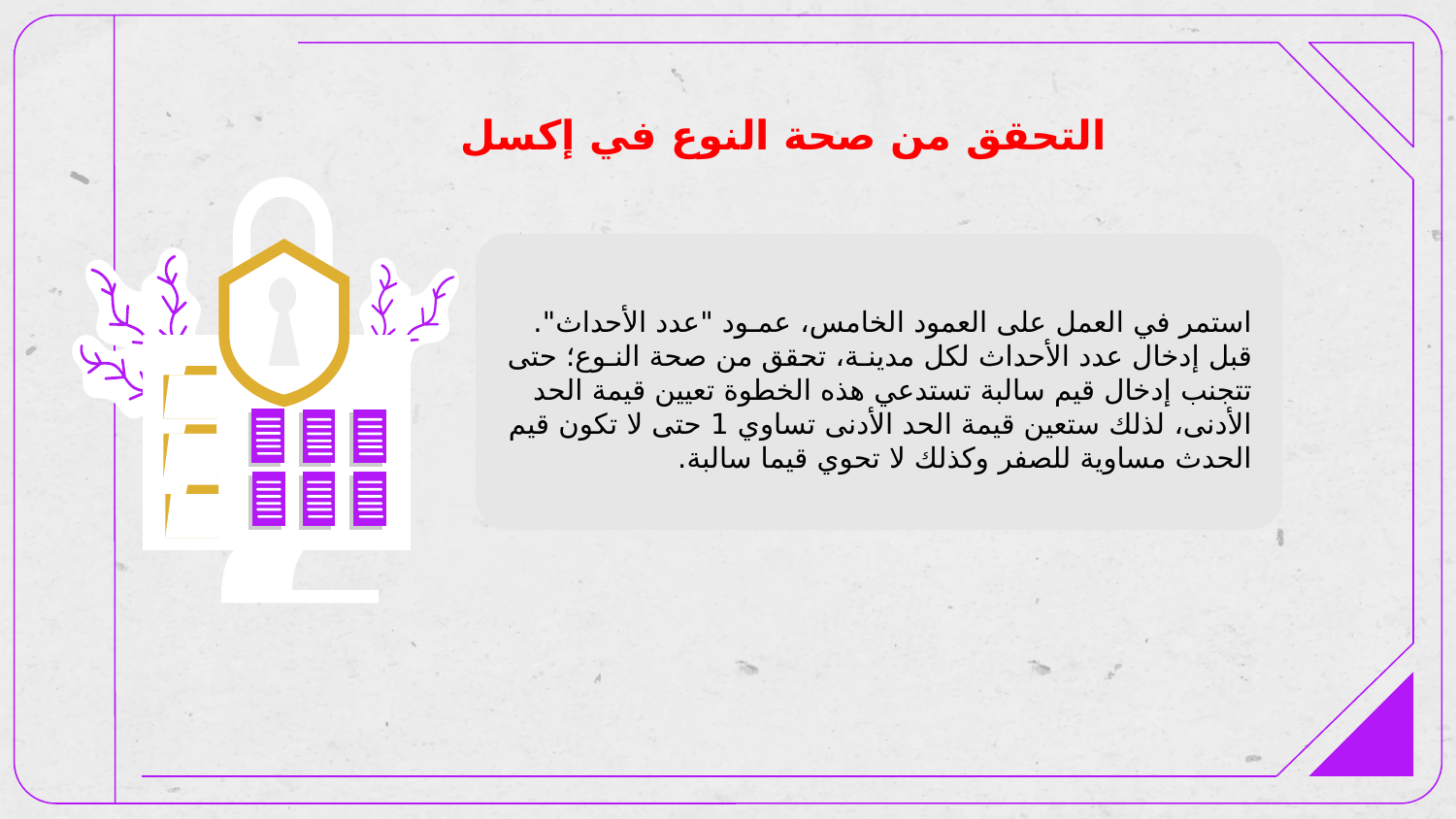

التحقق من صحة النوع في إكسل

استمر في العمل على العمود الخامس، عمـود "عدد الأحداث". قبل إدخال عدد الأحداث لكل مدينـة، تحقق من صحة النـوع؛ حتى تتجنب إدخال قيم سالبة تستدعي هذه الخطوة تعيين قيمة الحد الأدنى، لذلك ستعين قيمة الحد الأدنى تساوي 1 حتى لا تكون قيم الحدث مساوية للصفر وكذلك لا تحوي قيما سالبة.